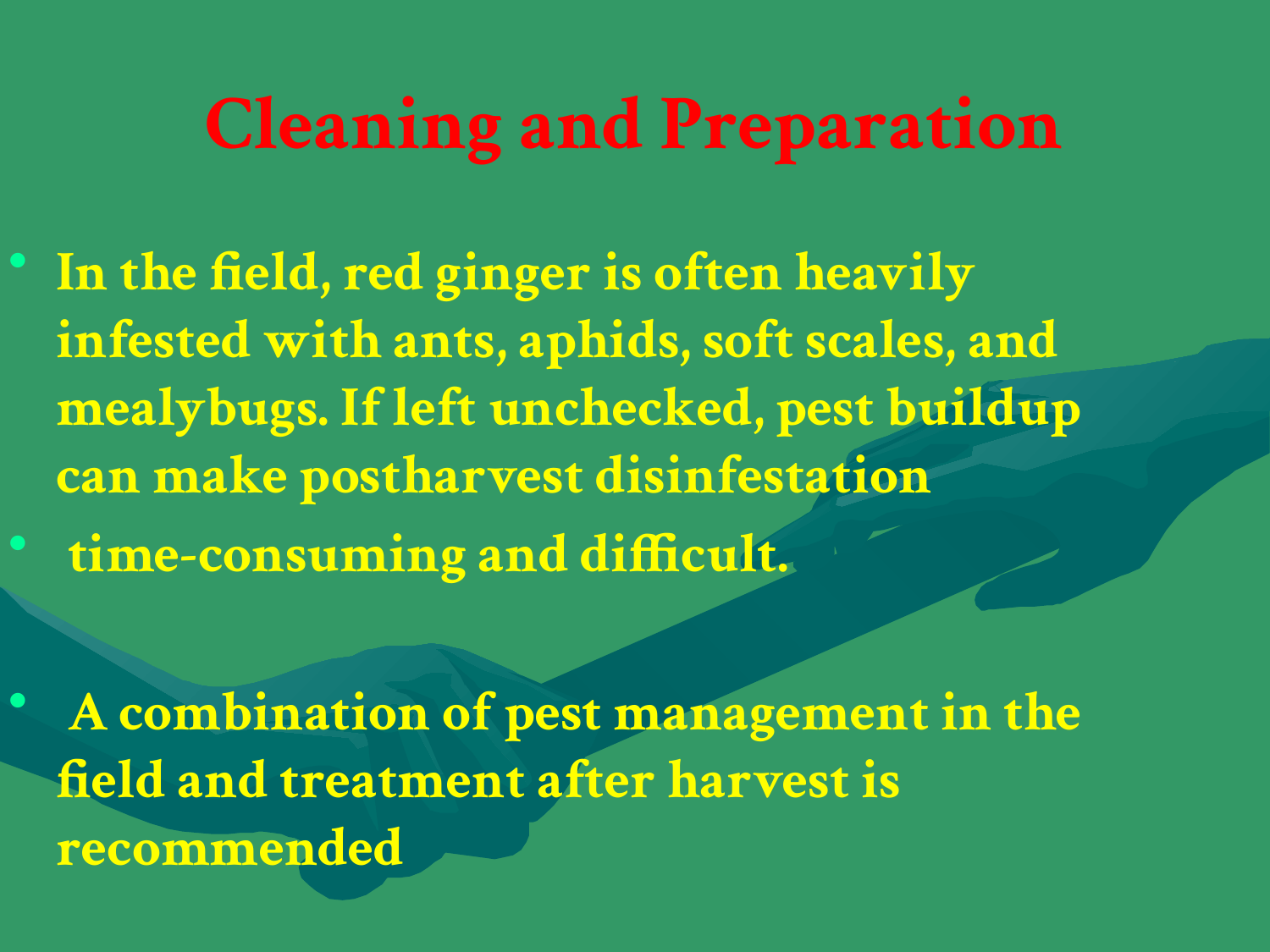

# Cleaning and Preparation

In the field, red ginger is often heavily infested with ants, aphids, soft scales, and mealybugs. If left unchecked, pest buildup can make postharvest disinfestation
 time-consuming and difficult.

 A combination of pest management in the field and treatment after harvest is recommended